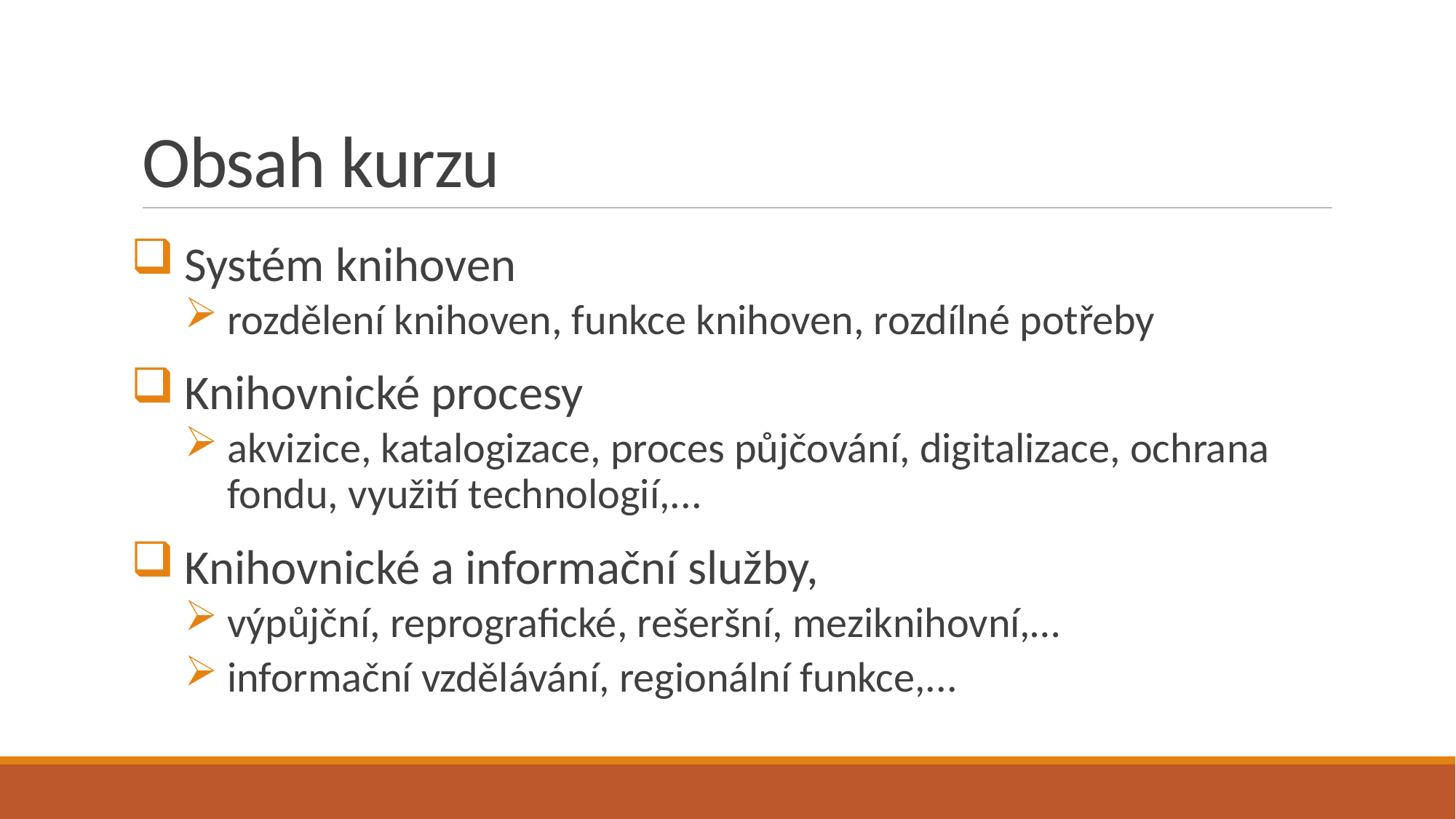

# Obsah kurzu
Systém knihoven
rozdělení knihoven, funkce knihoven, rozdílné potřeby
Knihovnické procesy
akvizice, katalogizace, proces půjčování, digitalizace, ochrana fondu, využití technologií,...
Knihovnické a informační služby,
výpůjční, reprografické, rešeršní, meziknihovní,…
informační vzdělávání, regionální funkce,...